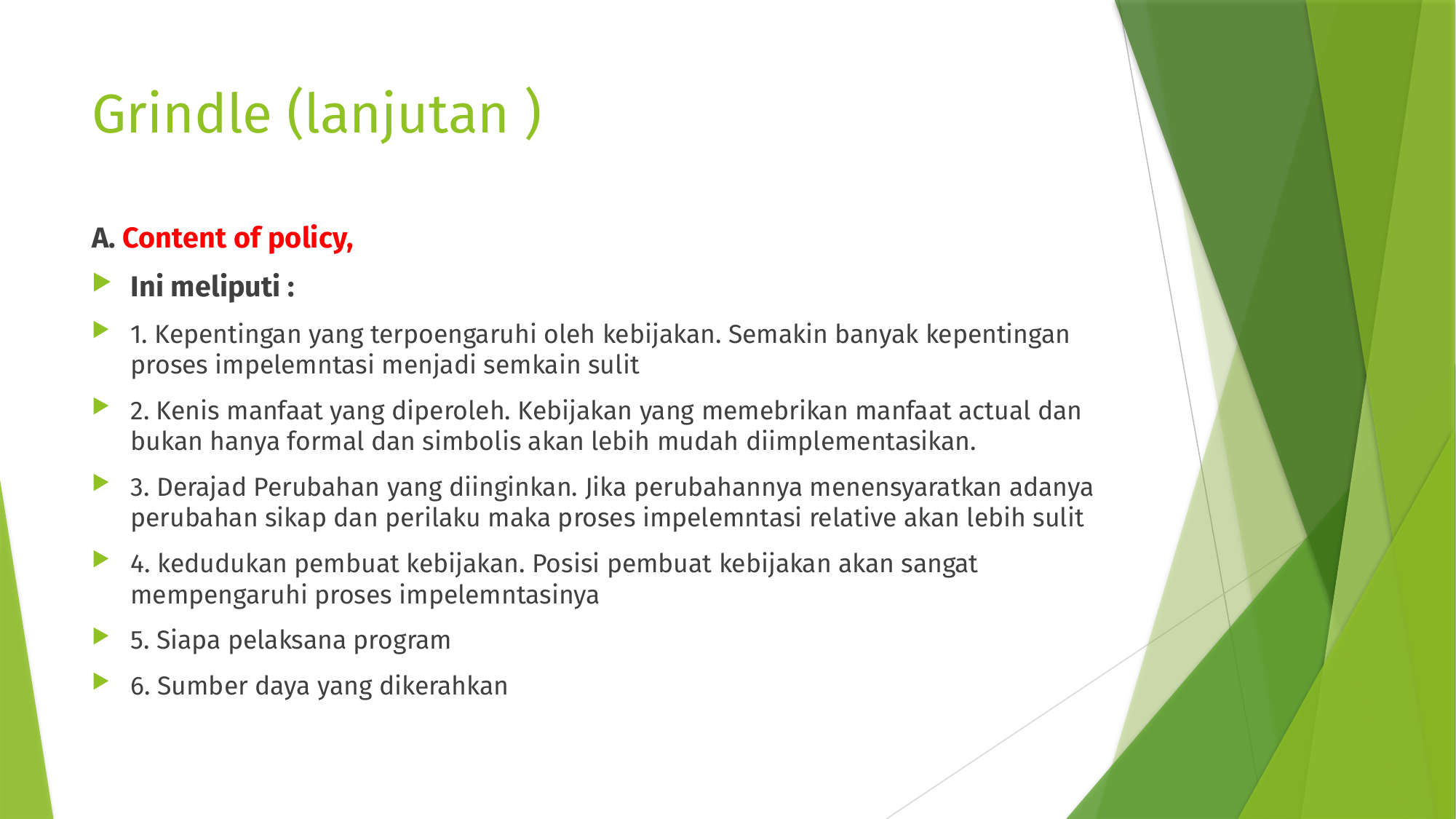

# Grindle (lanjutan )
A. Content of policy,
Ini meliputi :
1. Kepentingan yang terpoengaruhi oleh kebijakan. Semakin banyak kepentingan proses impelemntasi menjadi semkain sulit
2. Kenis manfaat yang diperoleh. Kebijakan yang memebrikan manfaat actual dan bukan hanya formal dan simbolis akan lebih mudah diimplementasikan.
3. Derajad Perubahan yang diinginkan. Jika perubahannya menensyaratkan adanya perubahan sikap dan perilaku maka proses impelemntasi relative akan lebih sulit
4. kedudukan pembuat kebijakan. Posisi pembuat kebijakan akan sangat mempengaruhi proses impelemntasinya
5. Siapa pelaksana program
6. Sumber daya yang dikerahkan